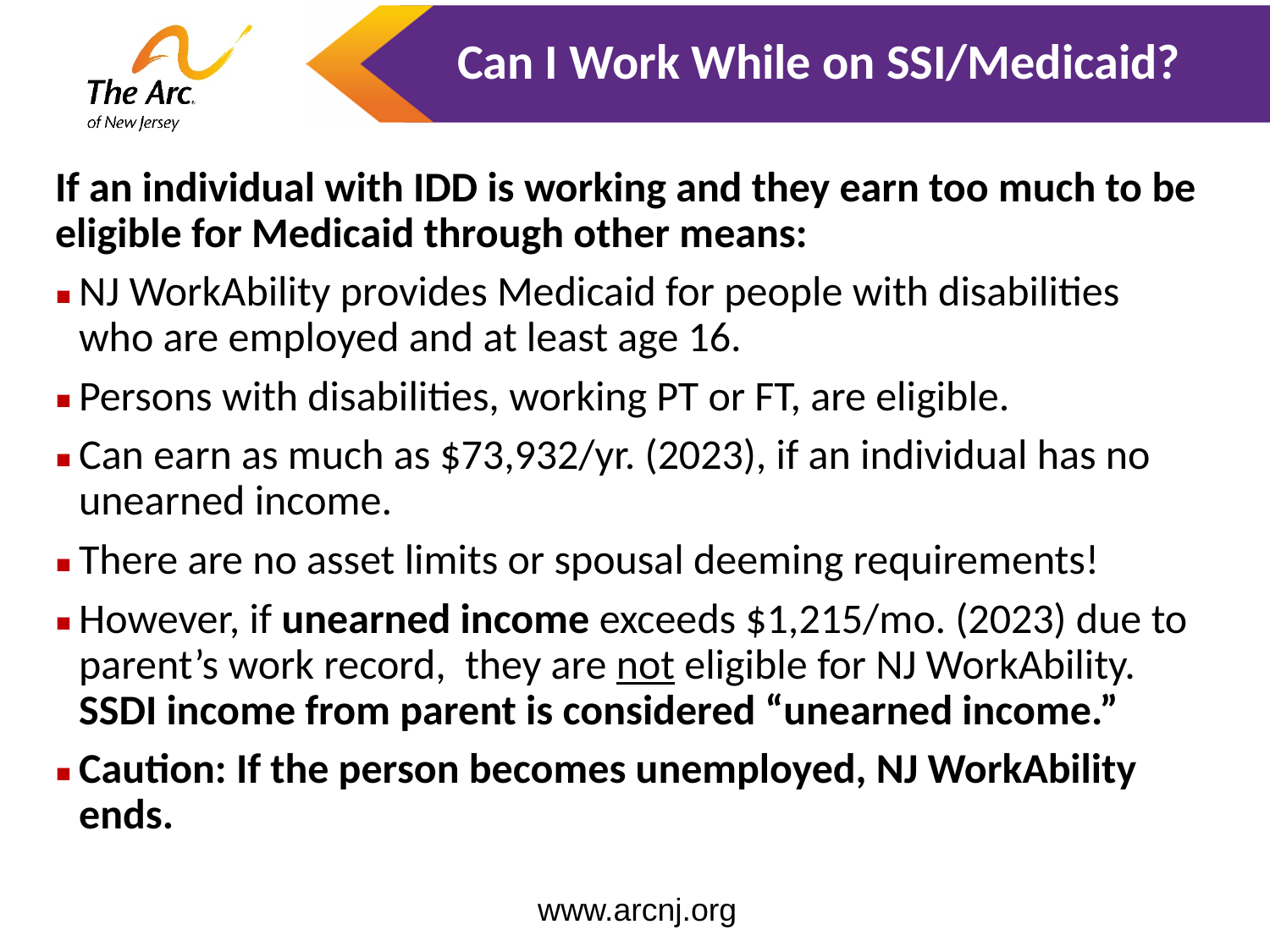

Can I Work While on SSI/Medicaid?
If an individual with IDD is working and they earn too much to be eligible for Medicaid through other means:
NJ WorkAbility provides Medicaid for people with disabilities who are employed and at least age 16.
Persons with disabilities, working PT or FT, are eligible.
Can earn as much as $73,932/yr. (2023), if an individual has no unearned income.
There are no asset limits or spousal deeming requirements!
However, if unearned income exceeds $1,215/mo. (2023) due to parent’s work record,  they are not eligible for NJ WorkAbility.  SSDI income from parent is considered “unearned income.”
Caution: If the person becomes unemployed, NJ WorkAbility ends.